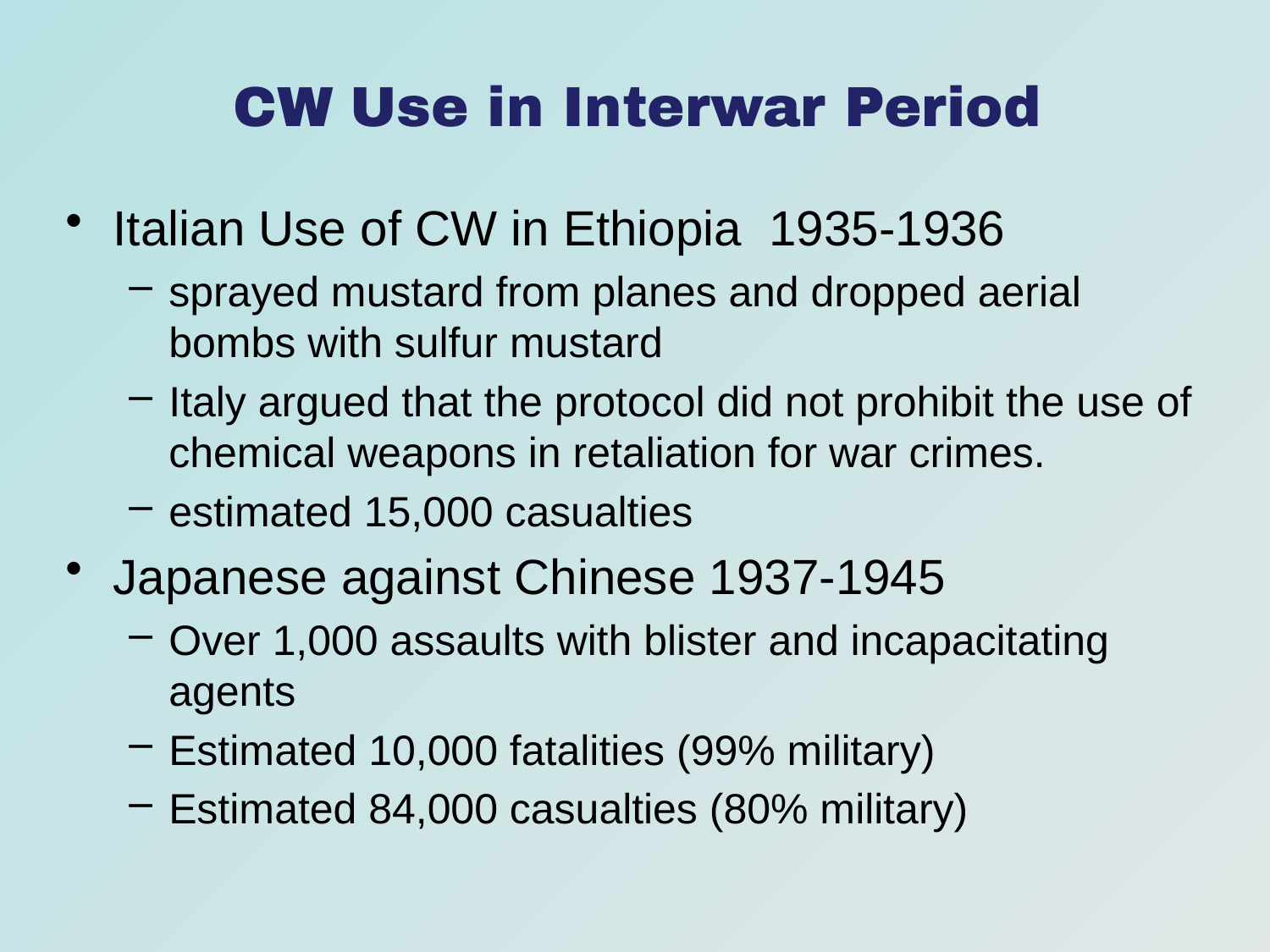

# CW Use in Interwar Period
Italian Use of CW in Ethiopia  1935-1936
sprayed mustard from planes and dropped aerial bombs with sulfur mustard
Italy argued that the protocol did not prohibit the use of chemical weapons in retaliation for war crimes.
estimated 15,000 casualties
Japanese against Chinese 1937-1945
Over 1,000 assaults with blister and incapacitating agents
Estimated 10,000 fatalities (99% military)
Estimated 84,000 casualties (80% military)